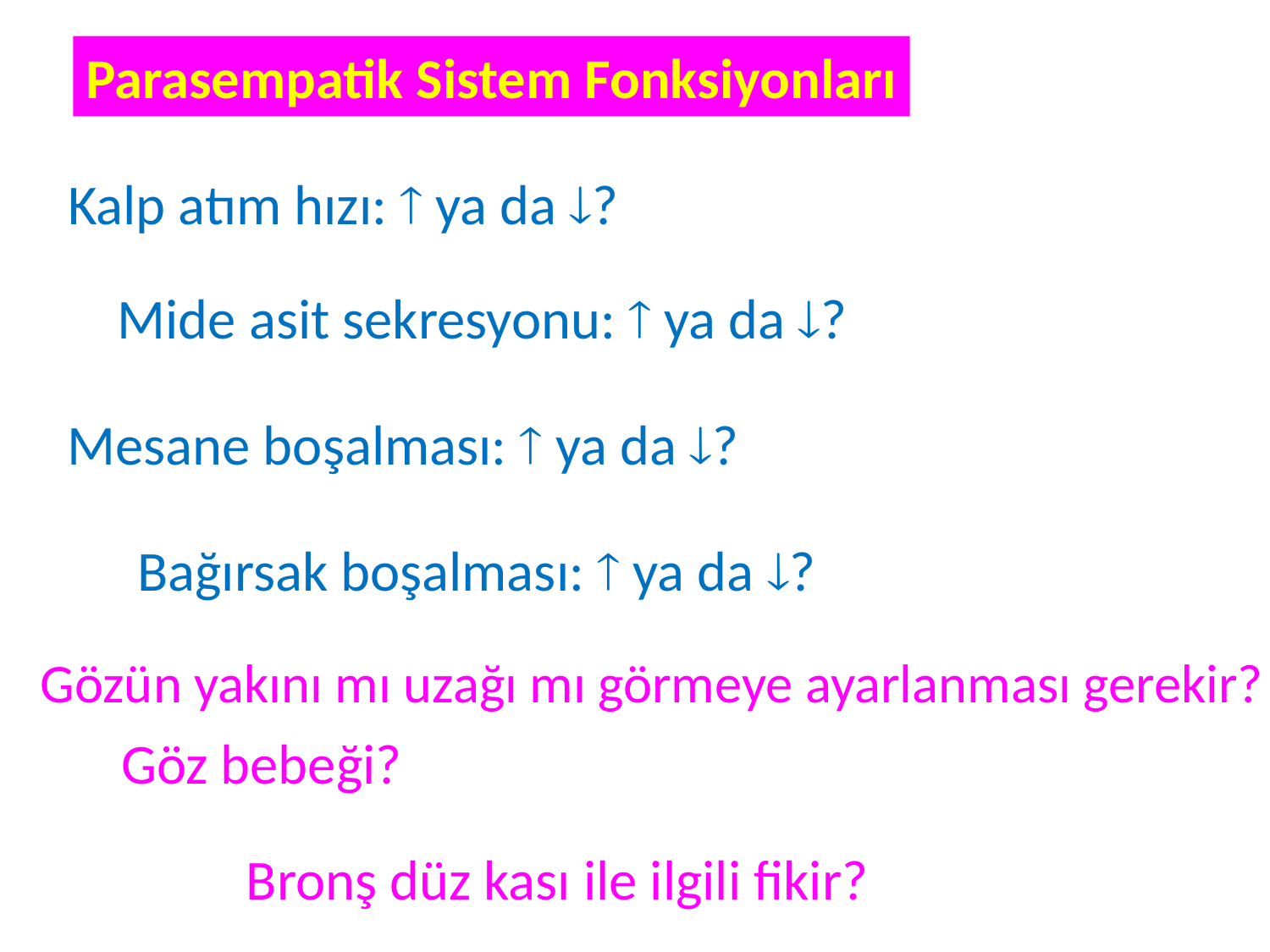

Parasempatik Sistem Fonksiyonları
Kalp atım hızı: ↑ ya da ↓?
Mide asit sekresyonu: ↑ ya da ↓?
Mesane boşalması: ↑ ya da ↓?
Bağırsak boşalması: ↑ ya da ↓?
Gözün yakını mı uzağı mı görmeye ayarlanması gerekir?
Göz bebeği?
Bronş düz kası ile ilgili fikir?